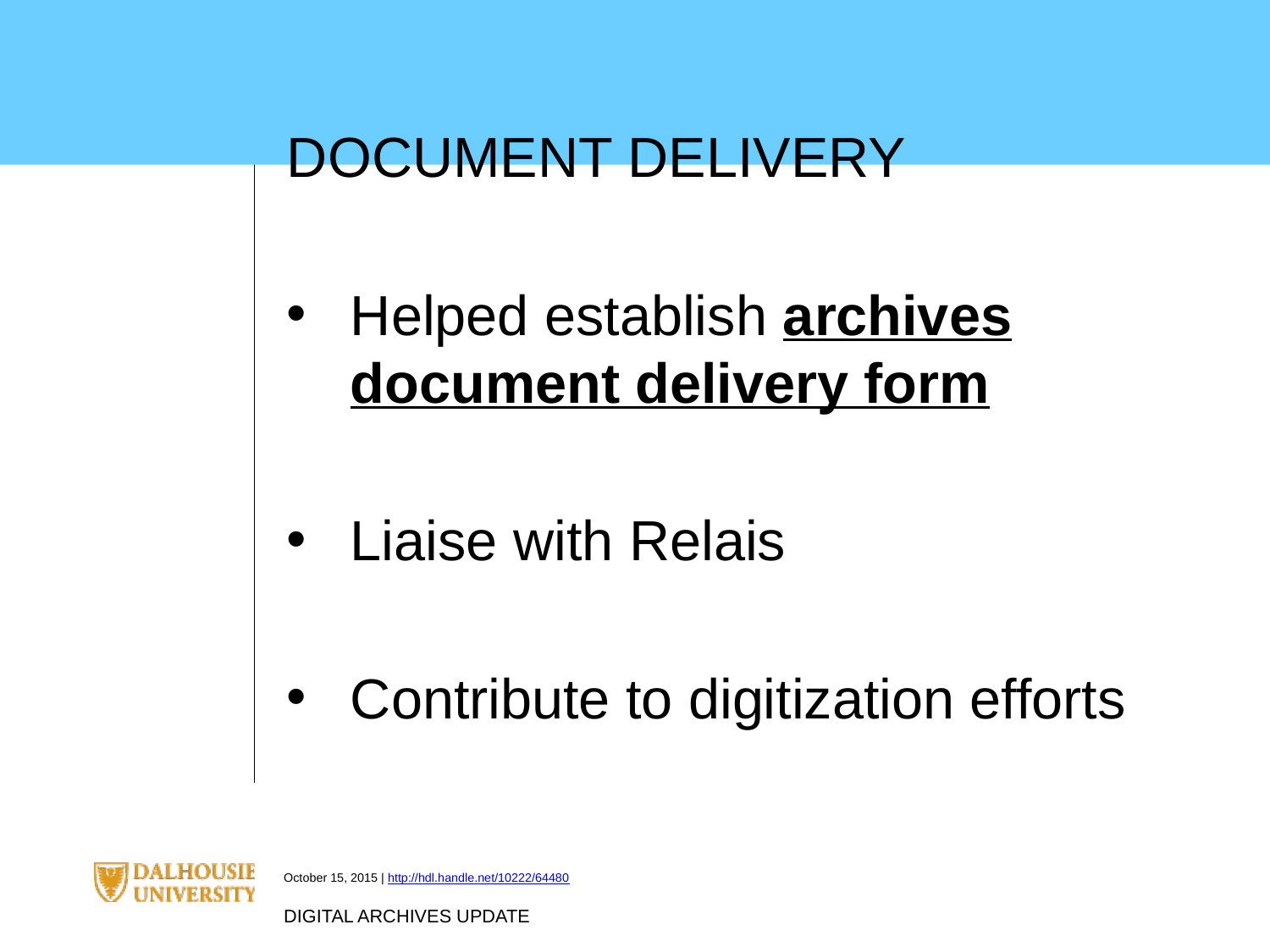

DOCUMENT DELIVERY

Helped establish archives document delivery form

Liaise with Relais

Contribute to digitization efforts